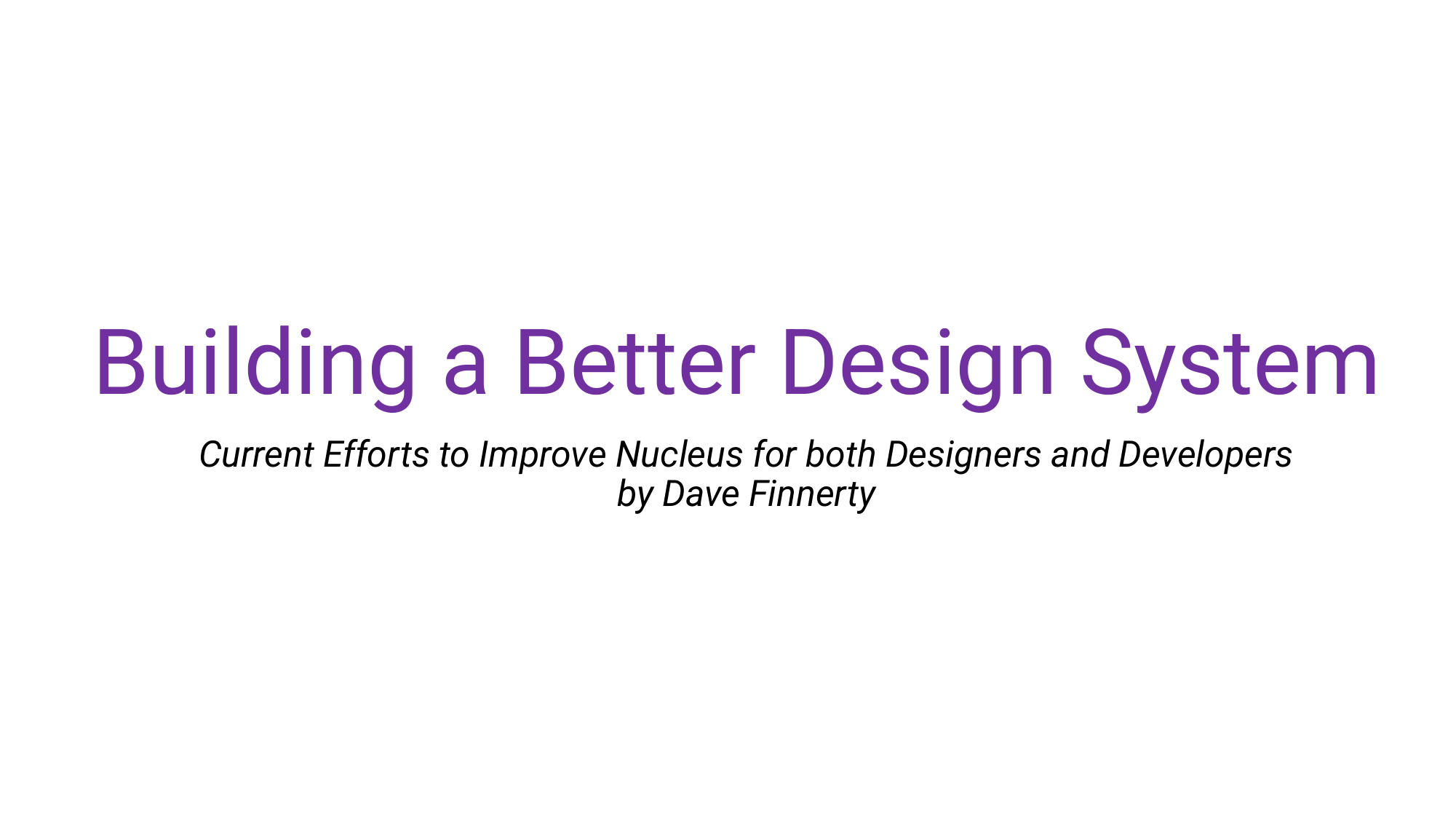

# Building a Better Design System
Current Efforts to Improve Nucleus for both Designers and Developers
by Dave Finnerty